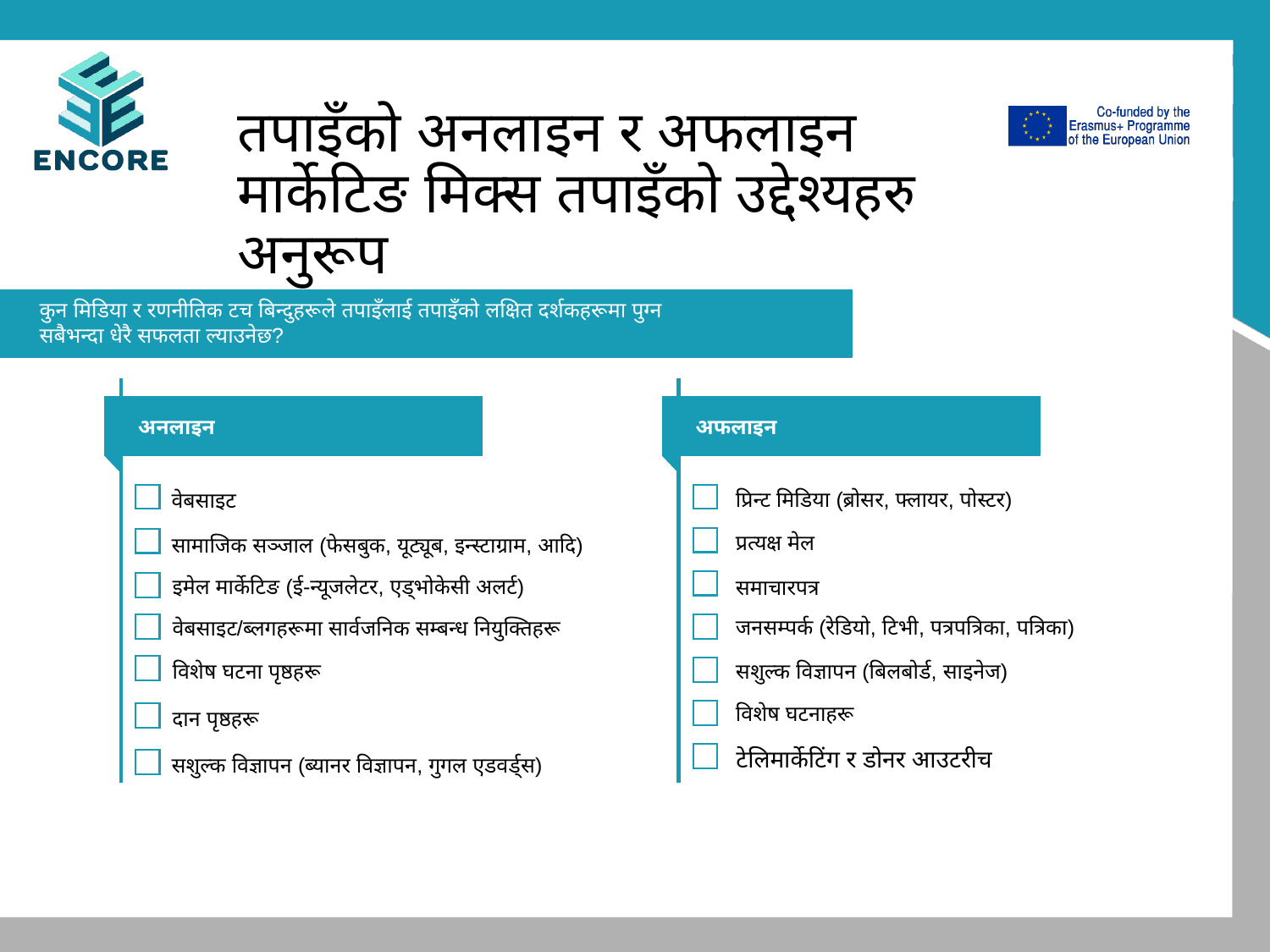

# तपाइँको अनलाइन र अफलाइन मार्केटिङ मिक्स तपाइँको उद्देश्यहरु अनुरूप

कुन मिडिया र रणनीतिक टच बिन्दुहरूले तपाइँलाई तपाइँको लक्षित दर्शकहरूमा पुग्न सबैभन्दा धेरै सफलता ल्याउनेछ?

अनलाइन

वेबसाइट

सामाजिक सञ्जाल (फेसबुक, यूट्यूब, इन्स्टाग्राम, आदि)

इमेल मार्केटिङ (ई-न्यूजलेटर, एड्भोकेसी अलर्ट)

वेबसाइट/ब्लगहरूमा सार्वजनिक सम्बन्ध नियुक्तिहरू

विशेष घटना पृष्ठहरू

दान पृष्ठहरू

सशुल्क विज्ञापन (ब्यानर विज्ञापन, गुगल एडवर्ड्स)

अफलाइन

प्रिन्ट मिडिया (ब्रोसर, फ्लायर, पोस्टर)

प्रत्यक्ष मेल

समाचारपत्र

जनसम्पर्क (रेडियो, टिभी, पत्रपत्रिका, पत्रिका)

सशुल्क विज्ञापन (बिलबोर्ड, साइनेज)

विशेष घटनाहरू

टेलिमार्केटिंग र डोनर आउटरीच